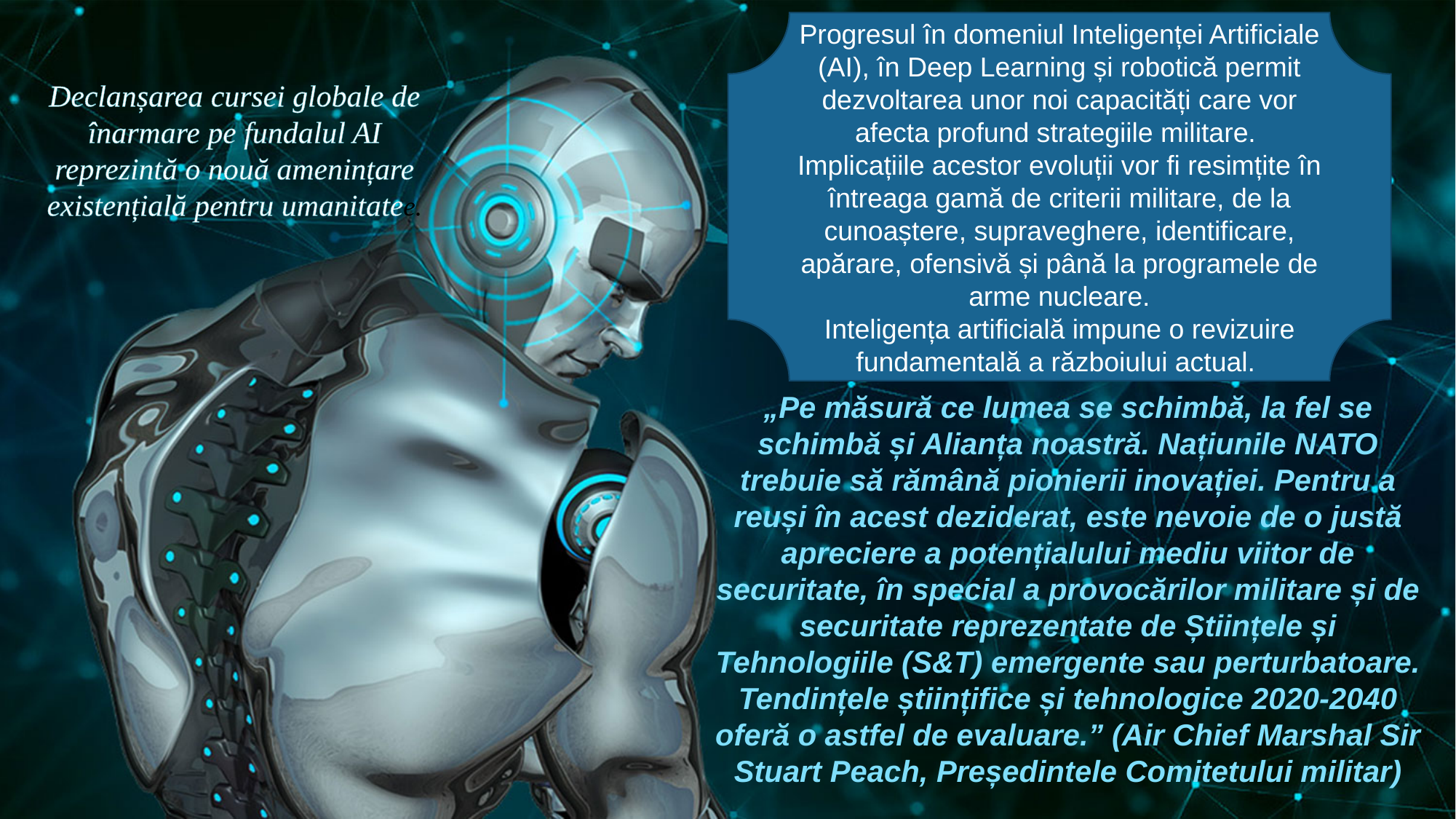

Progresul în domeniul Inteligenței Artificiale (AI), în Deep Learning și robotică permit dezvoltarea unor noi capacități care vor afecta profund strategiile militare.
Implicațiile acestor evoluții vor fi resimțite în întreaga gamă de criterii militare, de la cunoaștere, supraveghere, identificare, apărare, ofensivă și până la programele de arme nucleare.
Inteligența artificială impune o revizuire fundamentală a războiului actual.

„Pe măsură ce lumea se schimbă, la fel se schimbă și Alianța noastră. Națiunile NATO trebuie să rămână pionierii inovației. Pentru a reuși în acest deziderat, este nevoie de o justă apreciere a potențialului mediu viitor de securitate, în special a provocărilor militare și de securitate reprezentate de Științele și Tehnologiile (S&T) emergente sau perturbatoare. Tendințele științifice și tehnologice 2020-2040 oferă o astfel de evaluare.” (Air Chief Marshal Sir Stuart Peach, Președintele Comitetului militar)
Declanșarea cursei globale de înarmare pe fundalul AI reprezintă o nouă amenințare existențială pentru umanitatee.